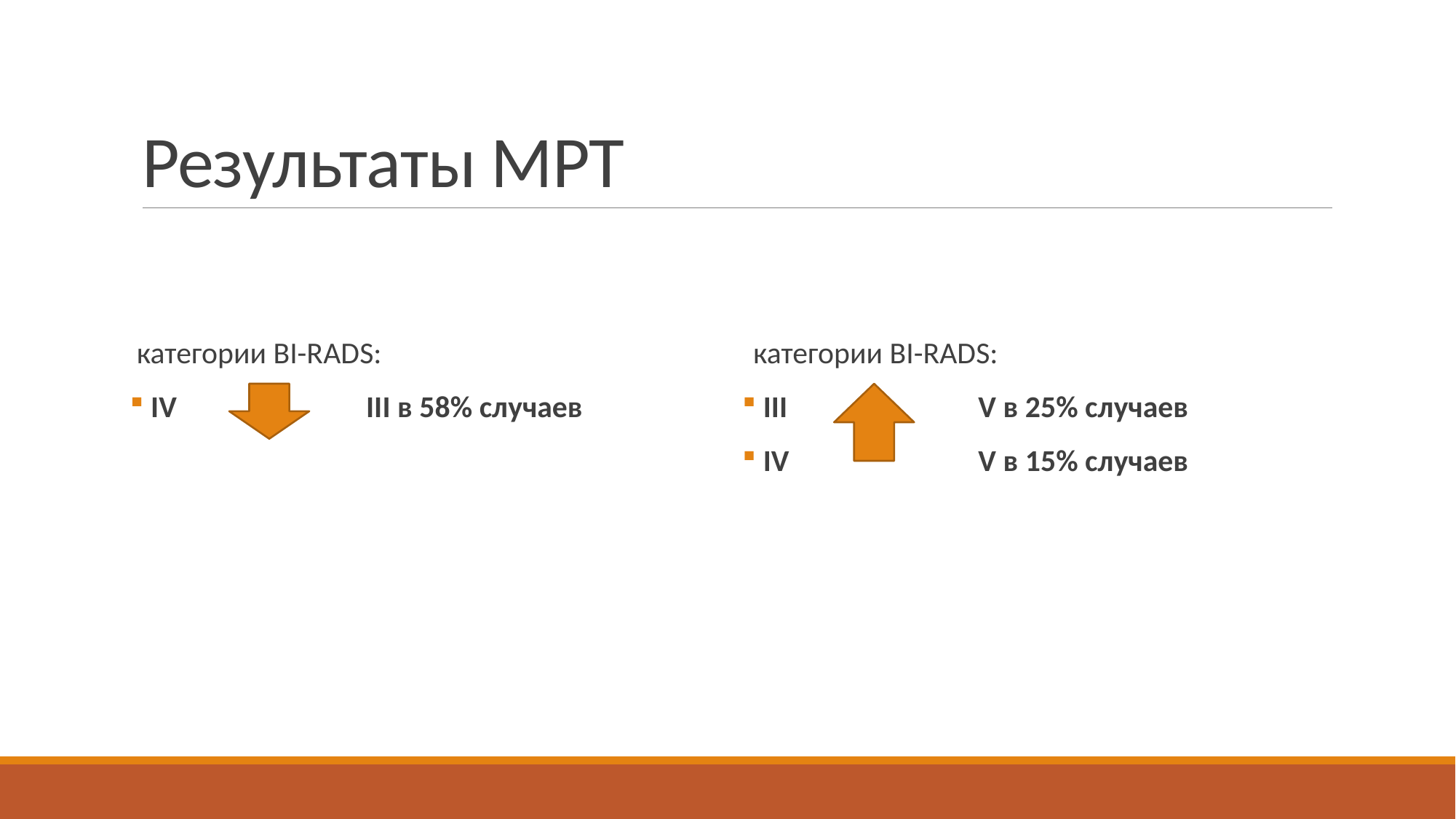

# Результаты МРТ

 категории BI-RADS:
 IV 		 III в 58% случаев

категории BI-RADS:
 III		 V в 25% случаев
 IV 		 V в 15% случаев